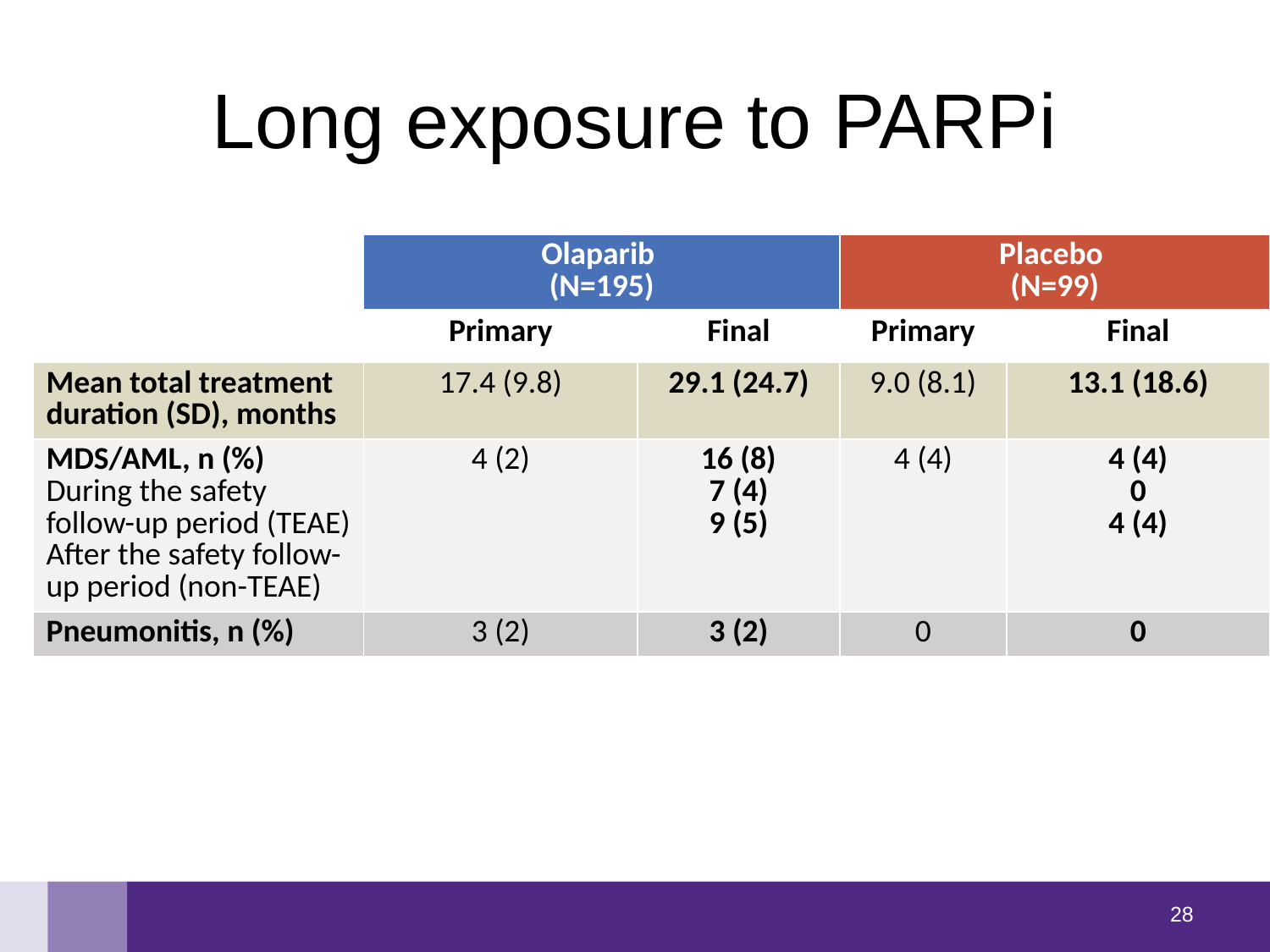

# Long exposure to PARPi
|  | Olaparib (N=195) |  | Placebo (N=99) |  |
| --- | --- | --- | --- | --- |
|  | Primary | Final | Primary | Final |
| Mean total treatment duration (SD), months | 17.4 (9.8) | 29.1 (24.7) | 9.0 (8.1) | 13.1 (18.6) |
| MDS/AML, n (%) During the safety follow-up period (TEAE) After the safety follow-up period (non-TEAE) | 4 (2) | 16 (8) 7 (4) 9 (5) | 4 (4) | 4 (4) 0 4 (4) |
| Pneumonitis, n (%) | 3 (2) | 3 (2) | 0 | 0 |
28